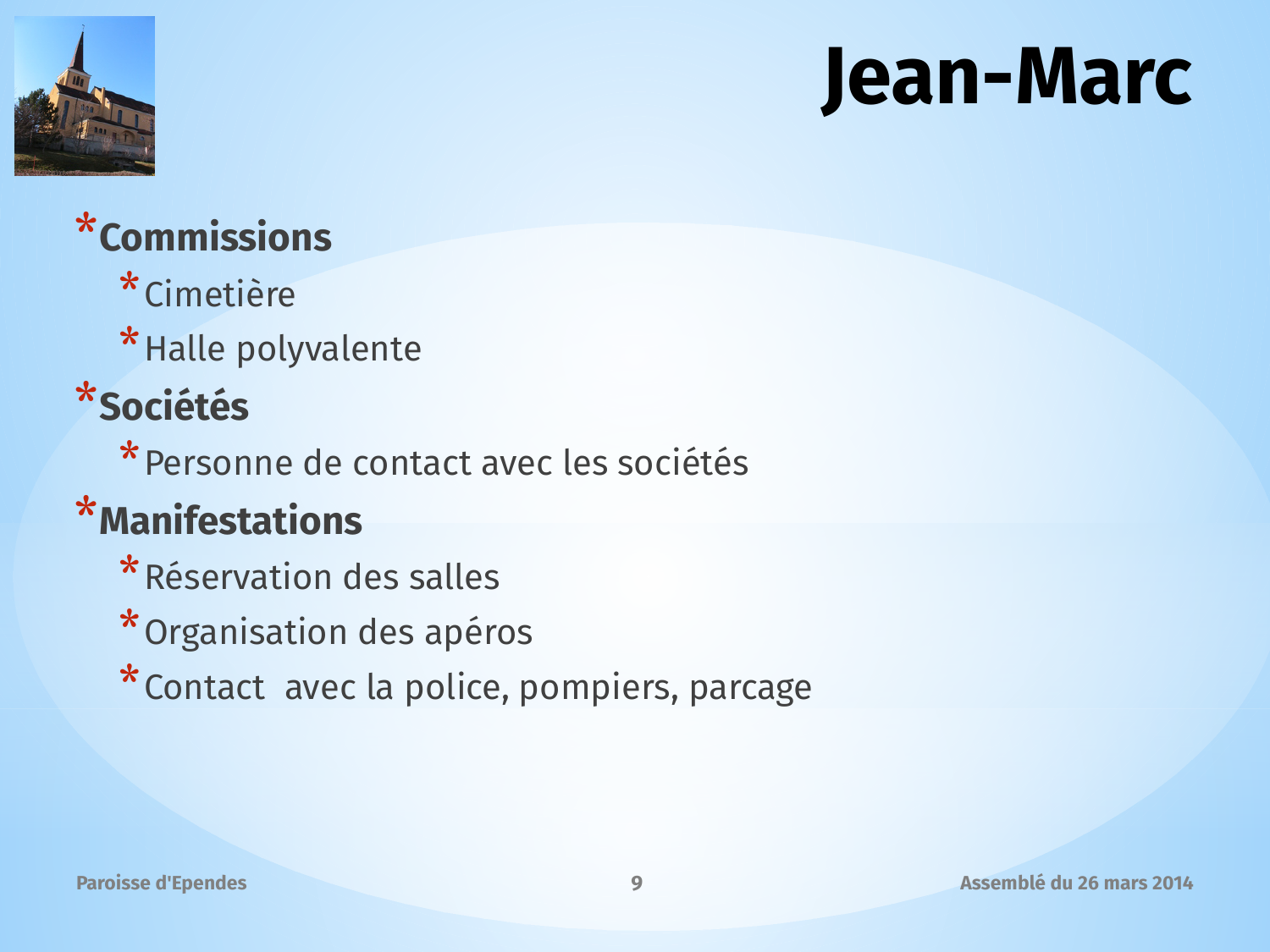

# Jean-Marc
Commissions
Cimetière
Halle polyvalente
Sociétés
Personne de contact avec les sociétés
Manifestations
Réservation des salles
Organisation des apéros
Contact  avec la police, pompiers, parcage
Paroisse d'Ependes
9
Assemblé du 26 mars 2014